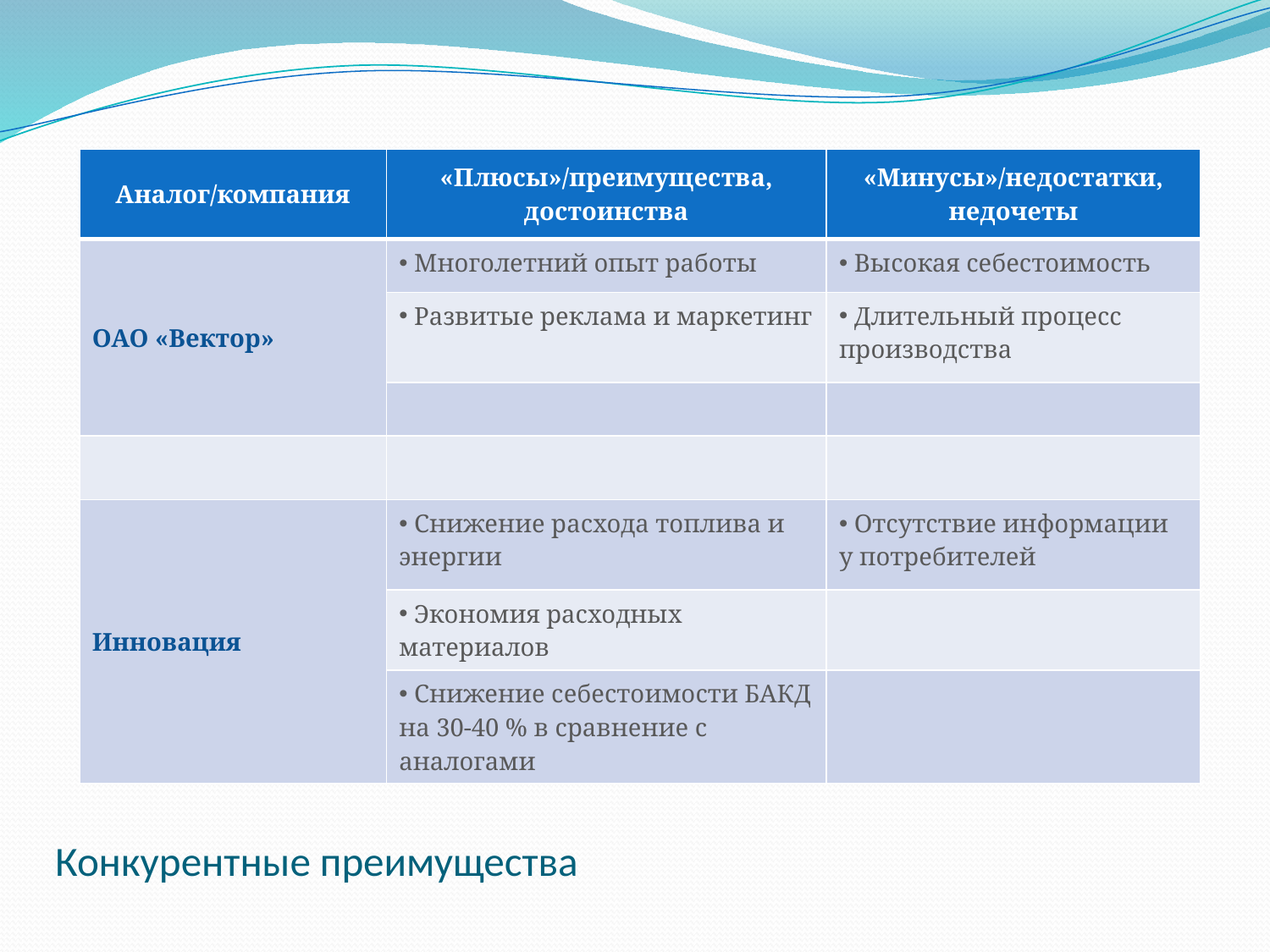

| Аналог/компания | «Плюсы»/преимущества, достоинства | «Минусы»/недостатки, недочеты |
| --- | --- | --- |
| ОАО «Вектор» | Многолетний опыт работы | Высокая себестоимость |
|  | Развитые реклама и маркетинг | Длительный процесс производства |
|  |  |  |
|  |  |  |
| Инновация | Снижение расхода топлива и энергии | Отсутствие информации у потребителей |
|  | Экономия расходных материалов |  |
|  | Снижение себестоимости БАКД на 30-40 % в сравнение с аналогами |  |
# Конкурентные преимущества